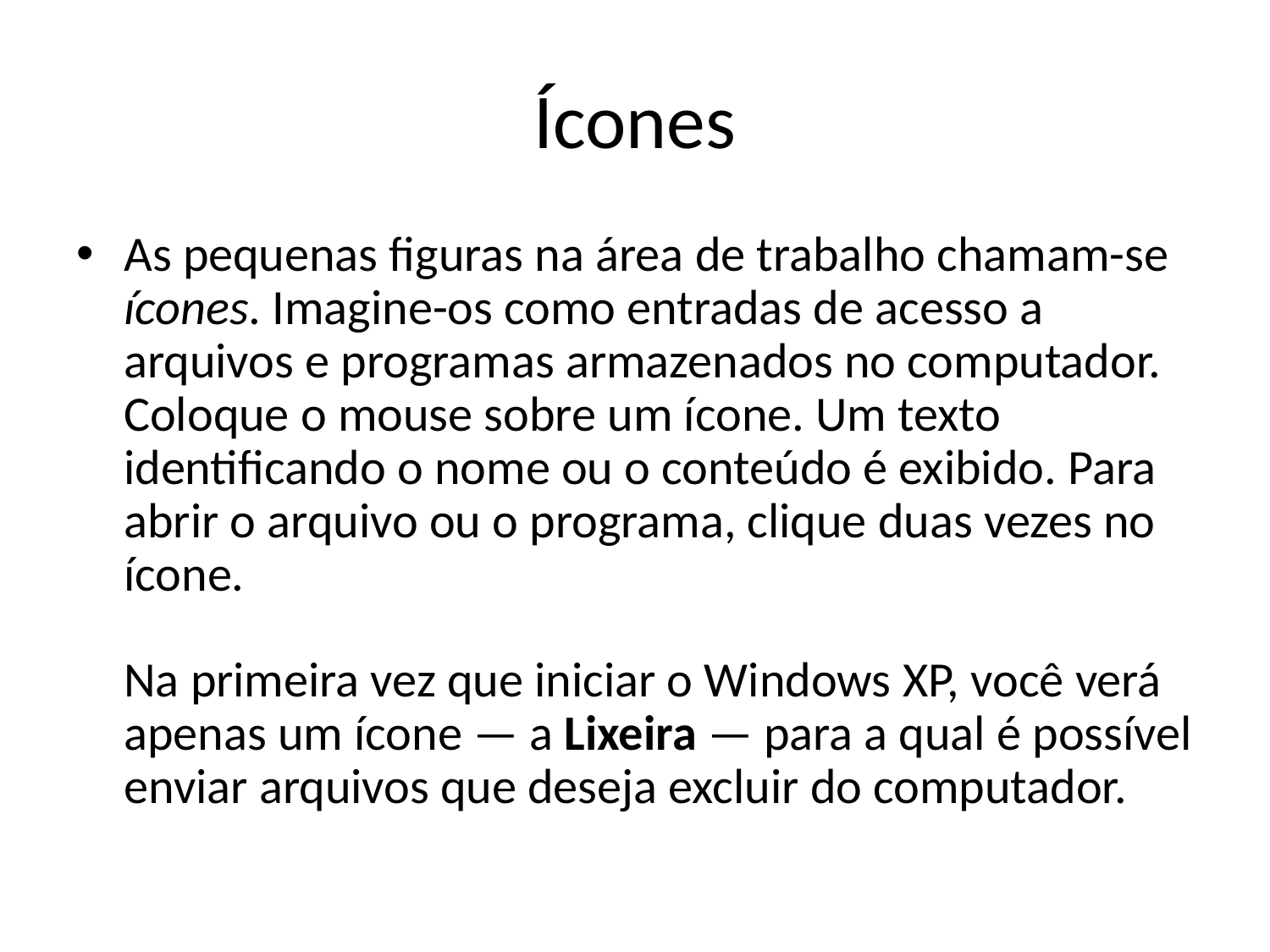

# Ícones
As pequenas figuras na área de trabalho chamam-se ícones. Imagine-os como entradas de acesso a arquivos e programas armazenados no computador. Coloque o mouse sobre um ícone. Um texto identificando o nome ou o conteúdo é exibido. Para abrir o arquivo ou o programa, clique duas vezes no ícone.
Na primeira vez que iniciar o Windows XP, você verá apenas um ícone — a Lixeira — para a qual é possível enviar arquivos que deseja excluir do computador.